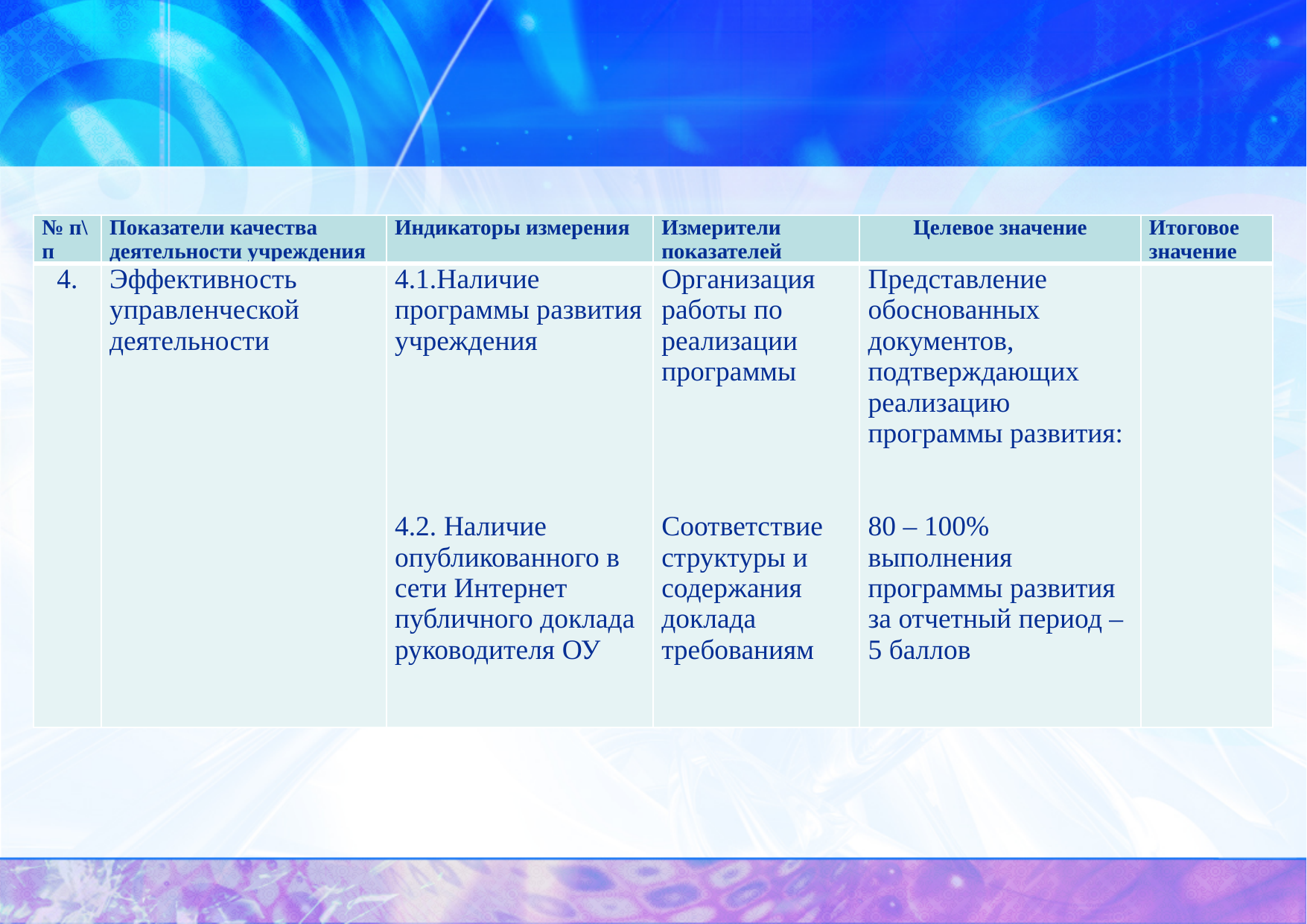

| № п\п | Показатели качества деятельности учреждения | Индикаторы измерения | Измерители показателей | Целевое значение | Итоговое значение |
| --- | --- | --- | --- | --- | --- |
| 4. | Эффективность управленческой деятельности | 4.1.Наличие программы развития учреждения 4.2. Наличие опубликованного в сети Интернет публичного доклада руководителя ОУ | Организация работы по реализации программы Соответствие структуры и содержания доклада требованиям | Представление обоснованных документов, подтверждающих реализацию программы развития: 80 – 100% выполнения программы развития за отчетный период – 5 баллов |  |